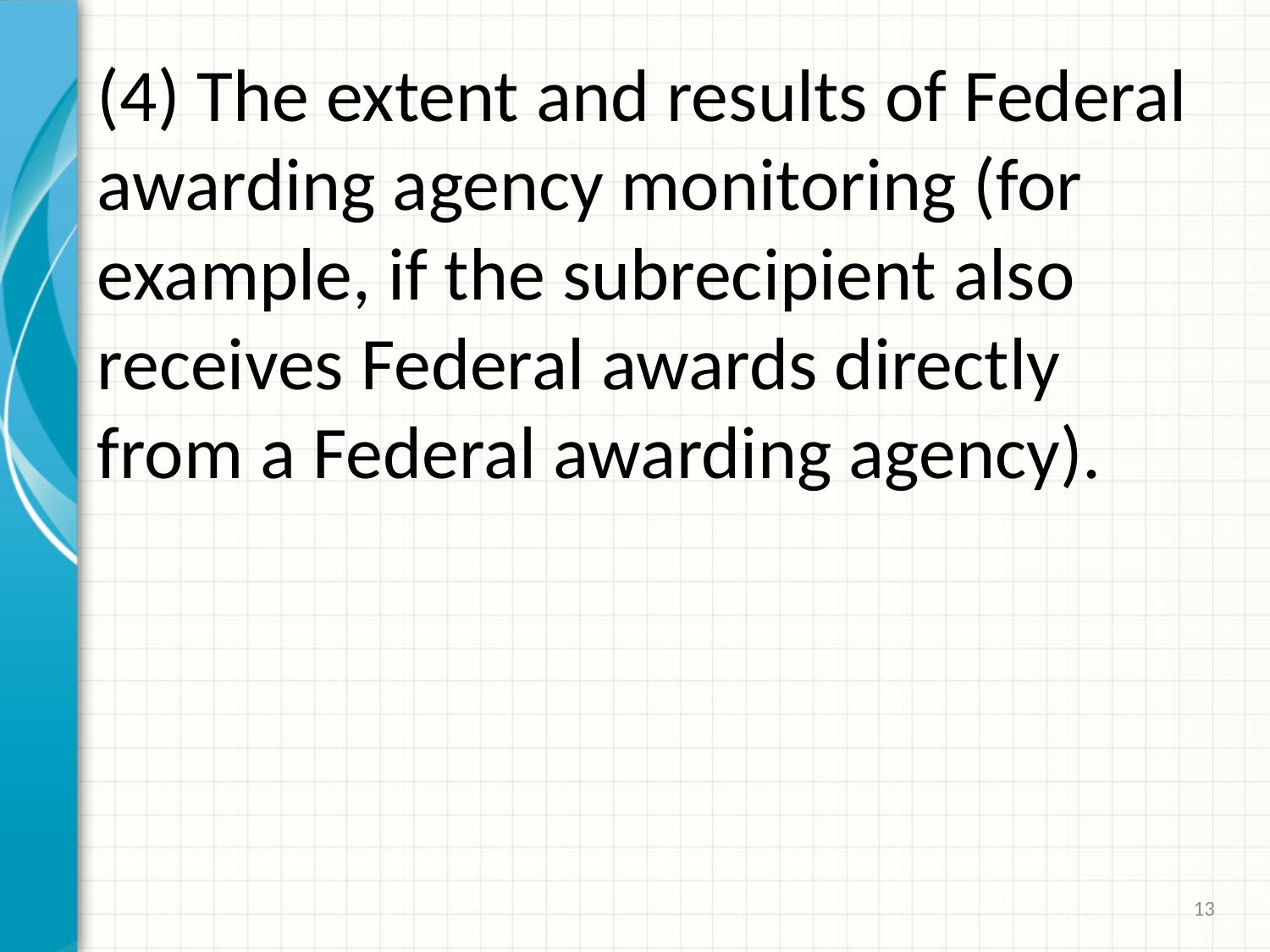

# (4) The extent and results of Federal awarding agency monitoring (for example, if the subrecipient also receives Federal awards directly from a Federal awarding agency).
13